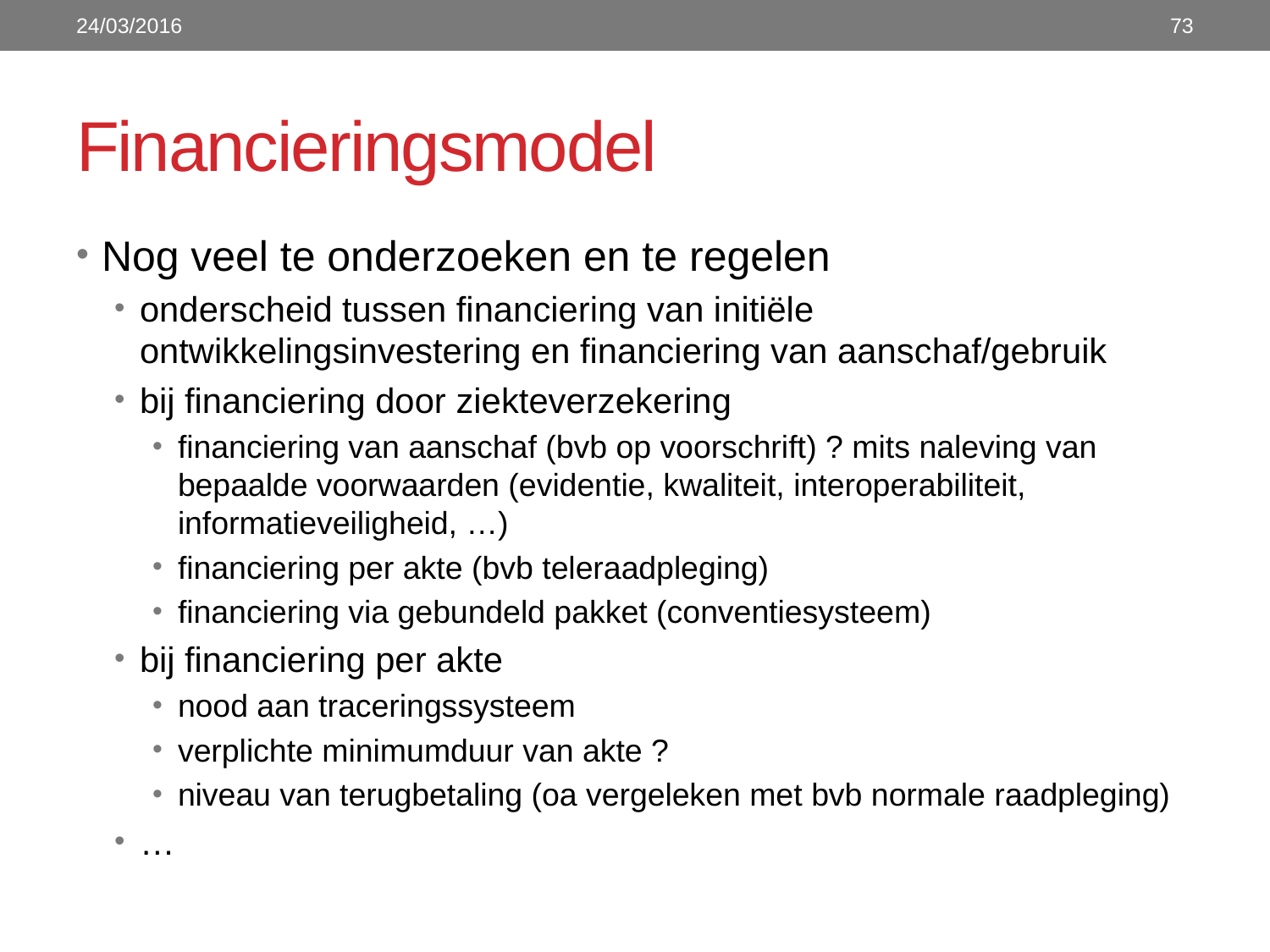

24/03/2016
73
# Financieringsmodel
Nog veel te onderzoeken en te regelen
onderscheid tussen financiering van initiële ontwikkelingsinvestering en financiering van aanschaf/gebruik
bij financiering door ziekteverzekering
financiering van aanschaf (bvb op voorschrift) ? mits naleving van bepaalde voorwaarden (evidentie, kwaliteit, interoperabiliteit, informatieveiligheid, …)
financiering per akte (bvb teleraadpleging)
financiering via gebundeld pakket (conventiesysteem)
bij financiering per akte
nood aan traceringssysteem
verplichte minimumduur van akte ?
niveau van terugbetaling (oa vergeleken met bvb normale raadpleging)
…